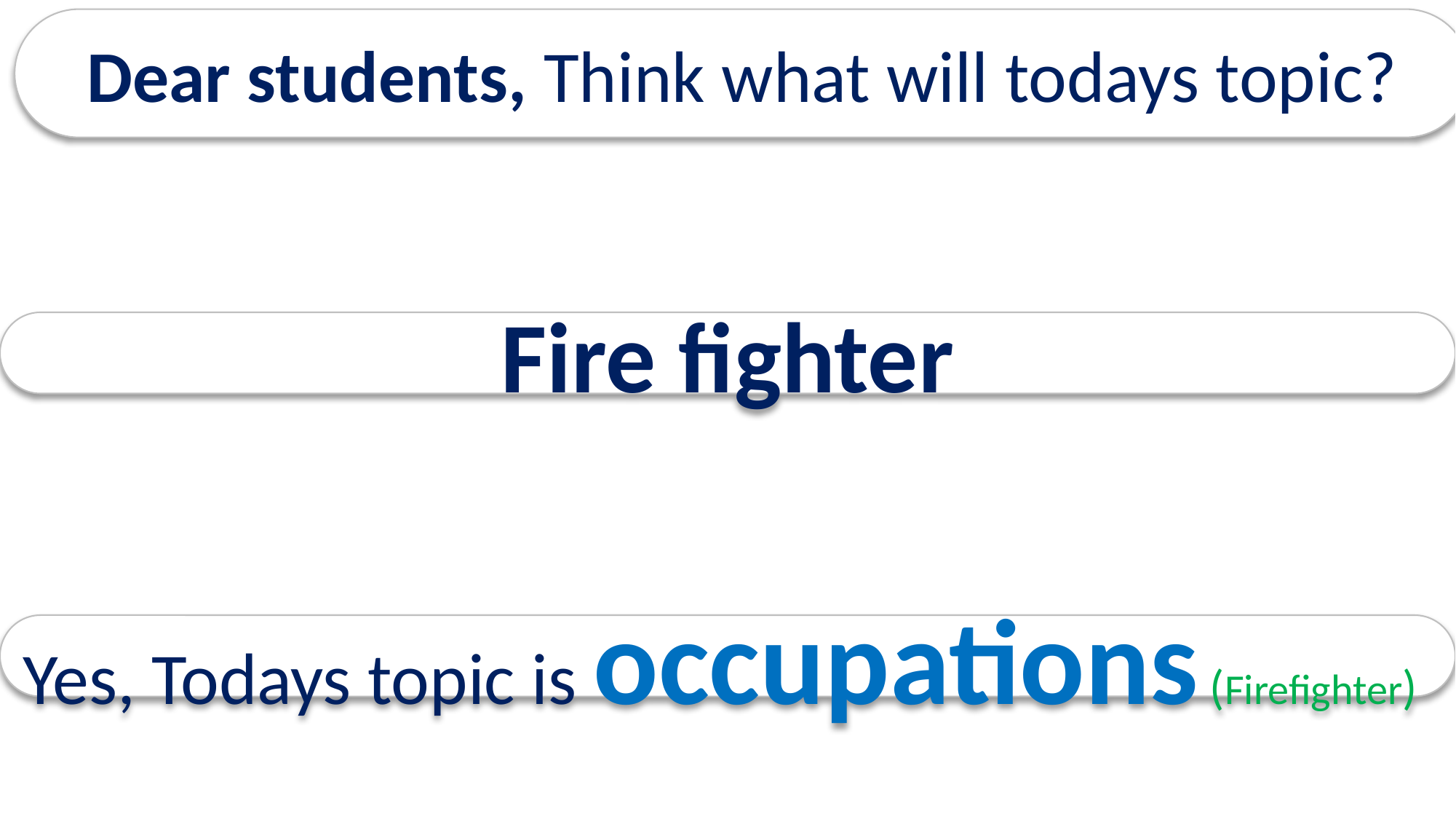

Dear students, Think what will todays topic?
Fire fighter
Yes, Todays topic is occupations (Firefighter)